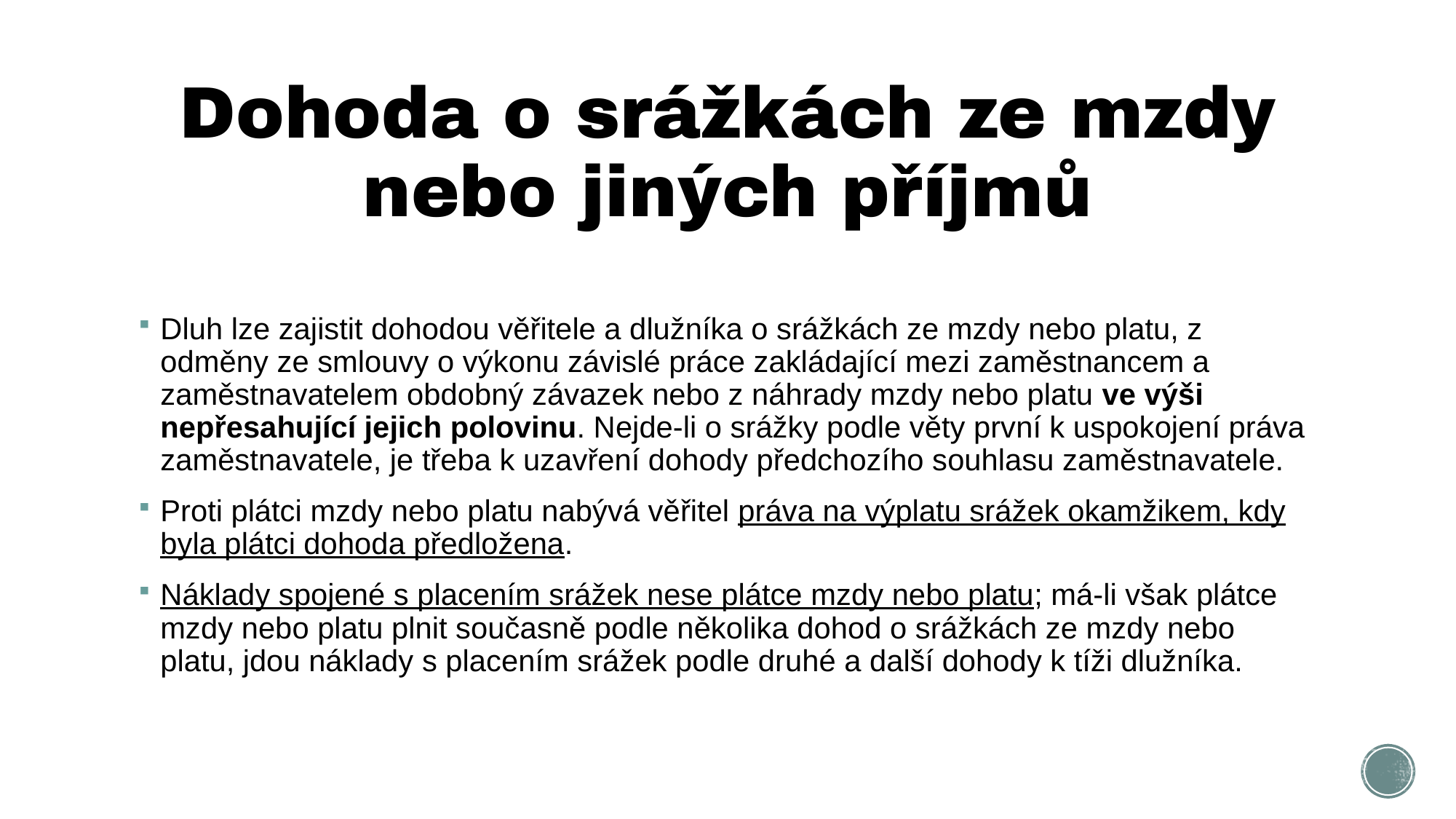

# Dohoda o srážkách ze mzdy nebo jiných příjmů

Dluh lze zajistit dohodou věřitele a dlužníka o srážkách ze mzdy nebo platu, z odměny ze smlouvy o výkonu závislé práce zakládající mezi zaměstnancem a zaměstnavatelem obdobný závazek nebo z náhrady mzdy nebo platu ve výši nepřesahující jejich polovinu. Nejde-li o srážky podle věty první k uspokojení práva zaměstnavatele, je třeba k uzavření dohody předchozího souhlasu zaměstnavatele.
Proti plátci mzdy nebo platu nabývá věřitel práva na výplatu srážek okamžikem, kdy byla plátci dohoda předložena.
Náklady spojené s placením srážek nese plátce mzdy nebo platu; má-li však plátce mzdy nebo platu plnit současně podle několika dohod o srážkách ze mzdy nebo platu, jdou náklady s placením srážek podle druhé a další dohody k tíži dlužníka.